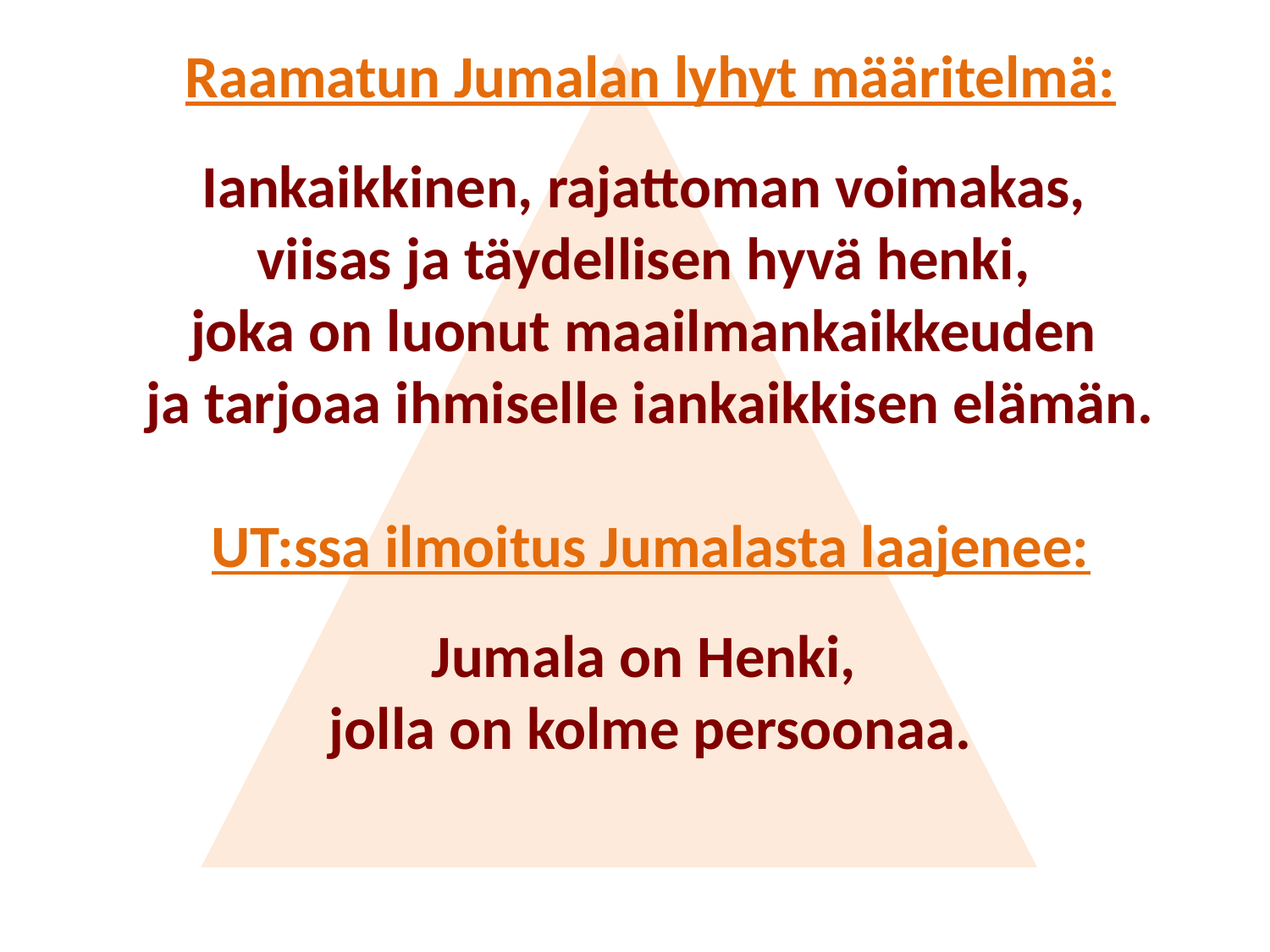

Raamatun Jumalan lyhyt määritelmä:

Iankaikkinen, rajattoman voimakas,
viisas ja täydellisen hyvä henki,
joka on luonut maailmankaikkeuden
ja tarjoaa ihmiselle iankaikkisen elämän.

UT:ssa ilmoitus Jumalasta laajenee:

Jumala on Henki,
jolla on kolme persoonaa.